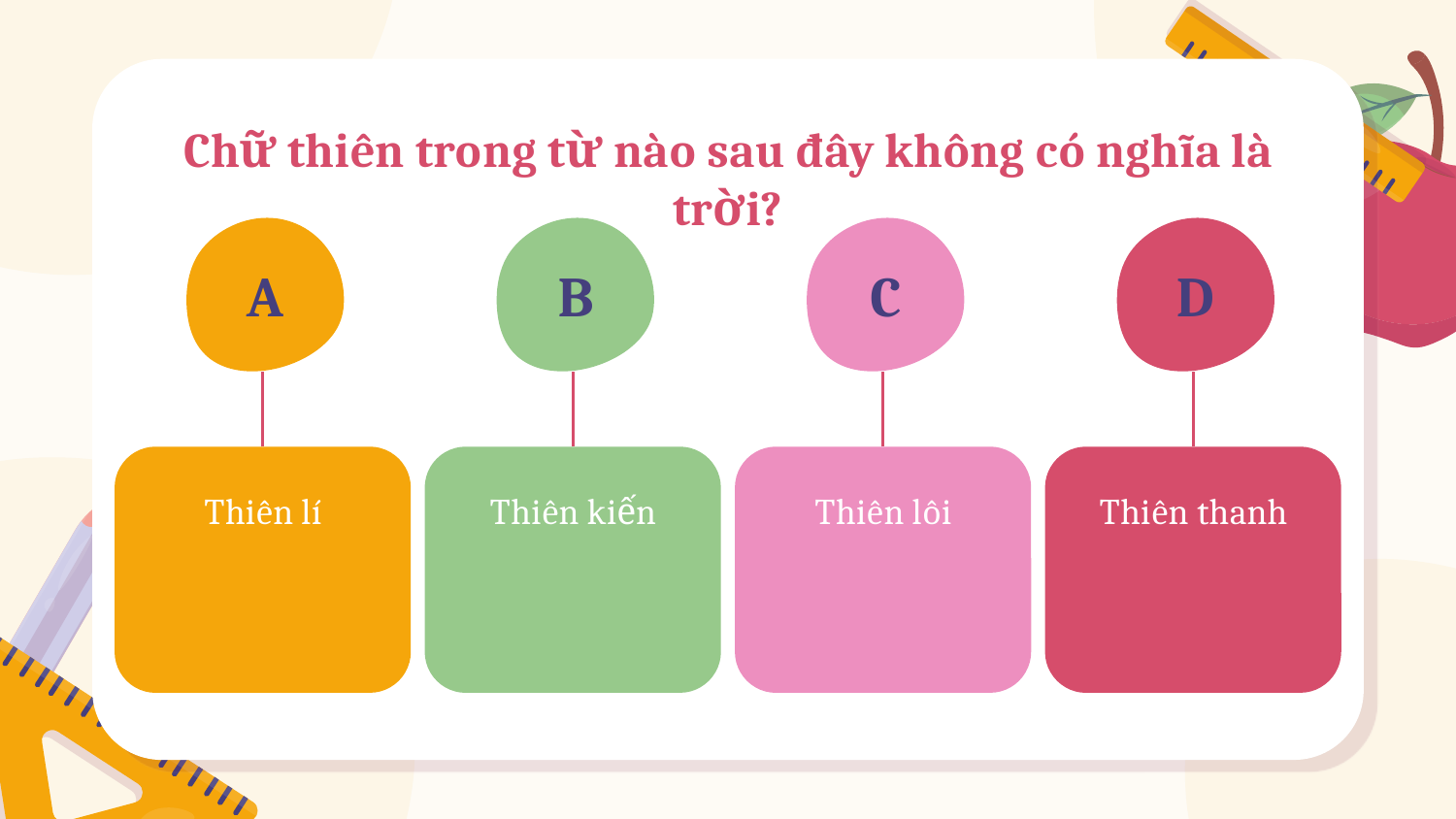

# Chữ thiên trong từ nào sau đây không có nghĩa là trời?

A

Thiên lí

B

Thiên kiến

C

D

Thiên lôi
Thiên thanh